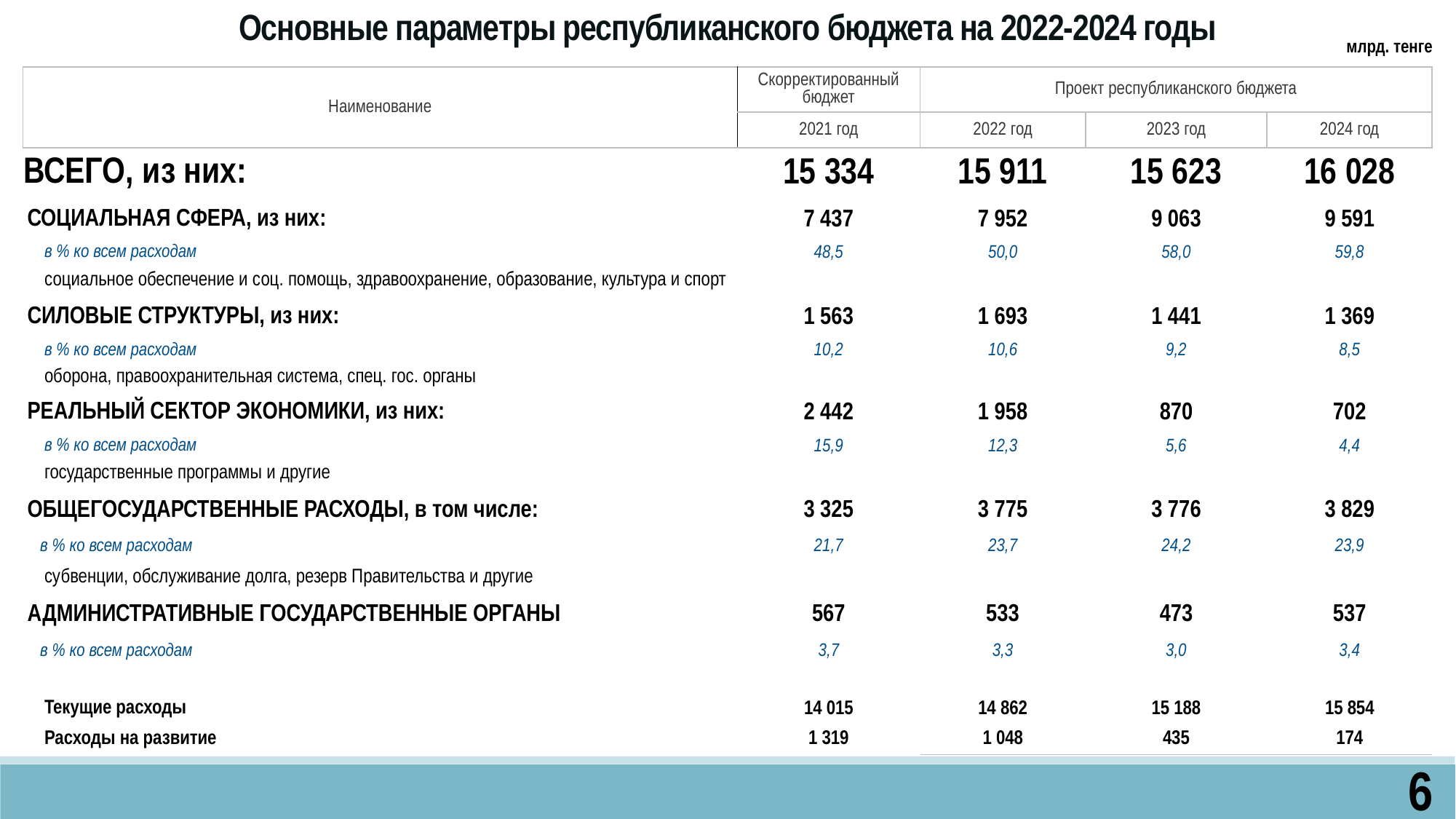

Основные параметры республиканского бюджета на 2022-2024 годы
млрд. тенге
| Наименование | Скорректированный бюджет | Проект республиканского бюджета |  |  |
| --- | --- | --- | --- | --- |
|  | 2021 год | 2022 год | 2023 год | 2024 год |
| ВСЕГО, из них: | 15 334 | 15 911 | 15 623 | 16 028 |
| СОЦИАЛЬНАЯ СФЕРА, из них: | 7 437 | 7 952 | 9 063 | 9 591 |
| в % ко всем расходам | 48,5 | 50,0 | 58,0 | 59,8 |
| социальное обеспечение и соц. помощь, здравоохранение, образование, культура и спорт |  |  |  |  |
| СИЛОВЫЕ СТРУКТУРЫ, из них: | 1 563 | 1 693 | 1 441 | 1 369 |
| в % ко всем расходам | 10,2 | 10,6 | 9,2 | 8,5 |
| оборона, правоохранительная система, спец. гос. органы |  |  |  |  |
| РЕАЛЬНЫЙ СЕКТОР ЭКОНОМИКИ, из них: | 2 442 | 1 958 | 870 | 702 |
| в % ко всем расходам | 15,9 | 12,3 | 5,6 | 4,4 |
| государственные программы и другие |  |  |  |  |
| ОБЩЕГОСУДАРСТВЕННЫЕ РАСХОДЫ, в том числе: | 3 325 | 3 775 | 3 776 | 3 829 |
| в % ко всем расходам | 21,7 | 23,7 | 24,2 | 23,9 |
| субвенции, обслуживание долга, резерв Правительства и другие |  |  |  |  |
| АДМИНИСТРАТИВНЫЕ ГОСУДАРСТВЕННЫЕ ОРГАНЫ | 567 | 533 | 473 | 537 |
| в % ко всем расходам | 3,7 | 3,3 | 3,0 | 3,4 |
|  |  |  |  |  |
| Текущие расходы | 14 015 | 14 862 | 15 188 | 15 854 |
| Расходы на развитие | 1 319 | 1 048 | 435 | 174 |
6